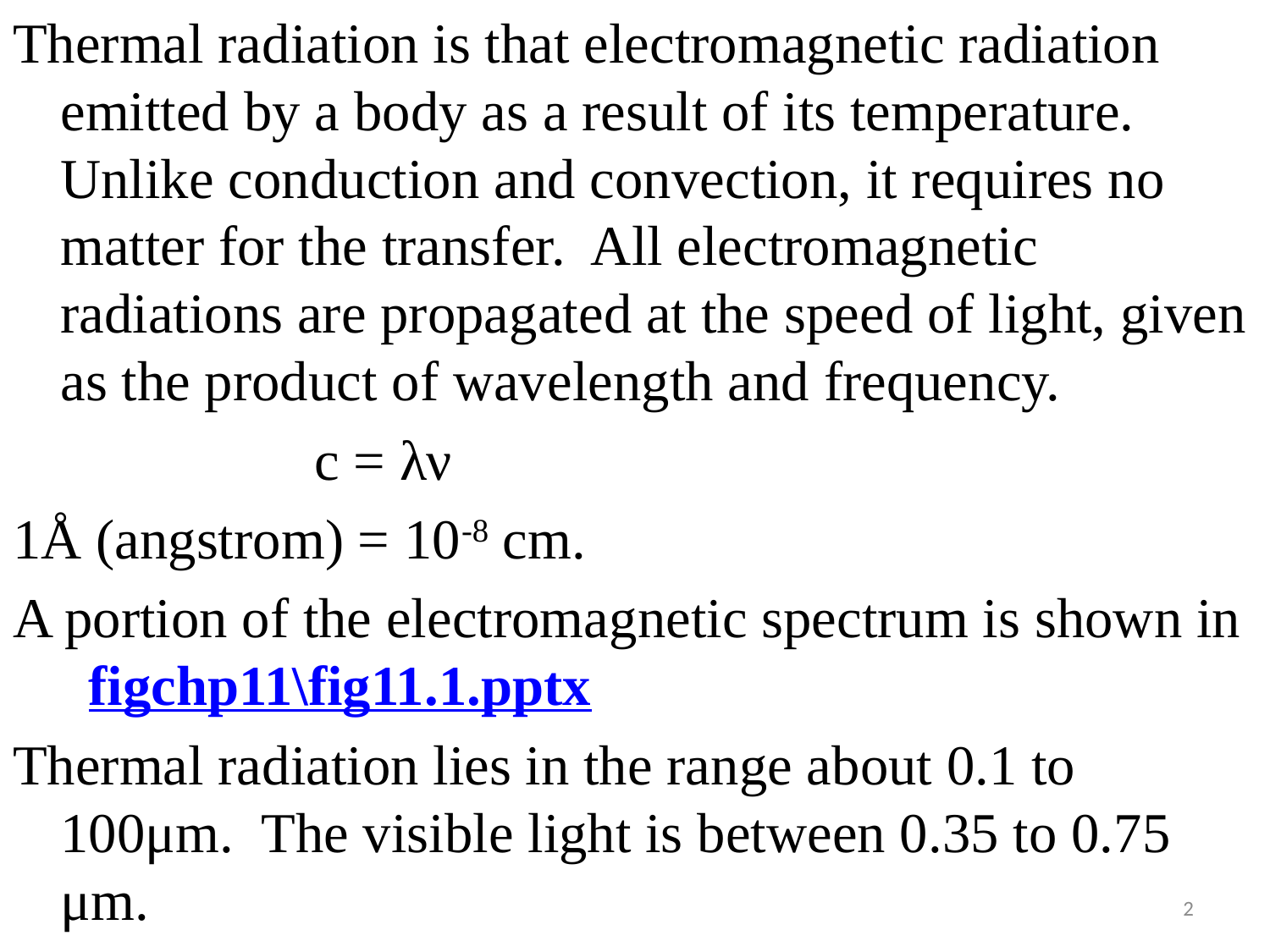

#
Thermal radiation is that electromagnetic radiation emitted by a body as a result of its temperature.  Unlike conduction and convection, it requires no matter for the transfer.  All electromagnetic radiations are propagated at the speed of light, given as the product of wavelength and frequency.
	   		c = λν
1Å (angstrom) = 10-8 cm.
A portion of the electromagnetic spectrum is shown in    figchp11\fig11.1.pptx
Thermal radiation lies in the range about 0.1 to 100μm.  The visible light is between 0.35 to 0.75 μm.

2